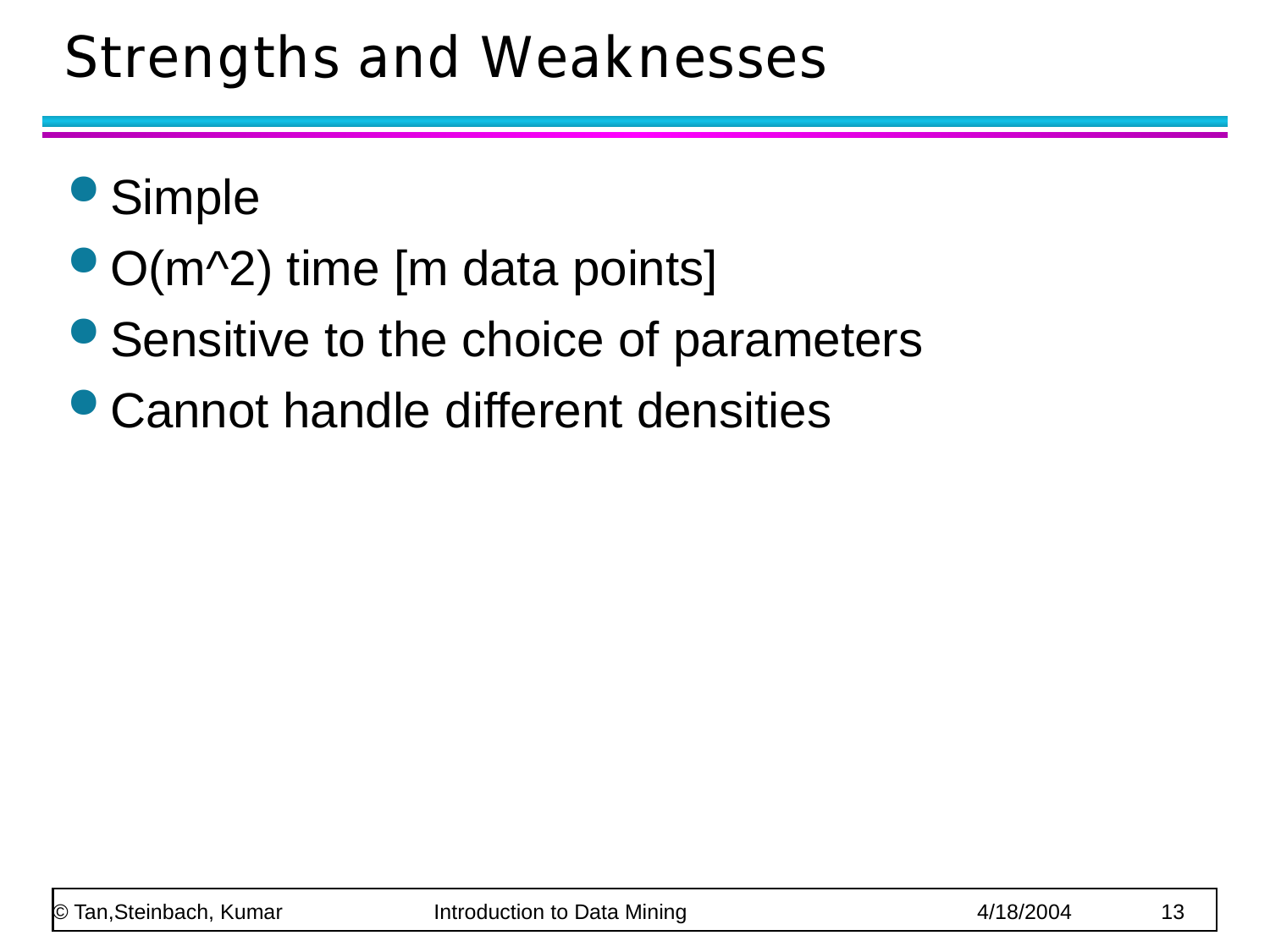

# Strengths and Weaknesses
Simple
O(m^2) time [m data points]
Sensitive to the choice of parameters
Cannot handle different densities